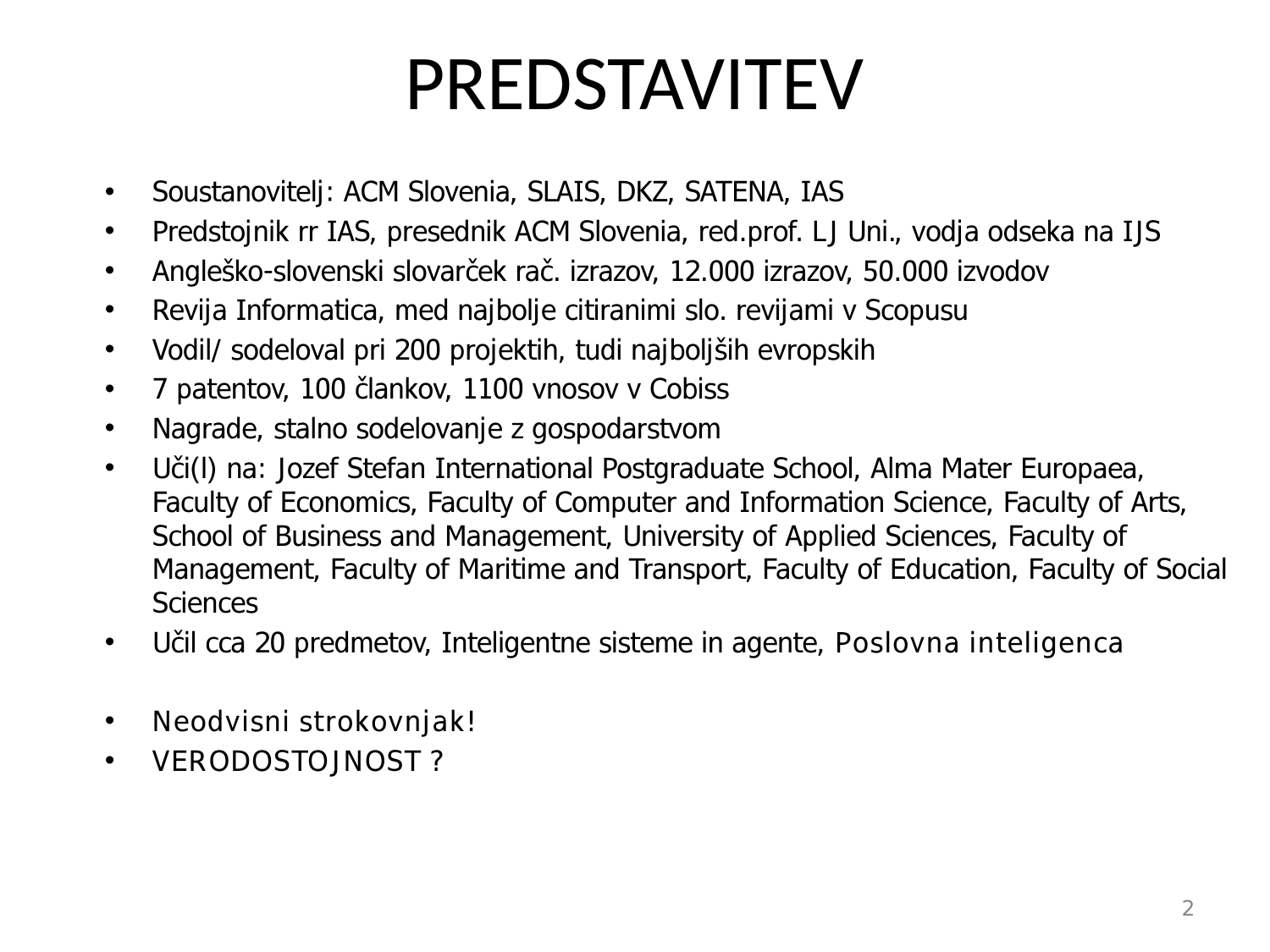

# PREDSTAVITEV
Soustanovitelj: ACM Slovenia, SLAIS, DKZ, SATENA, IAS
Predstojnik rr IAS, presednik ACM Slovenia, red.prof. LJ Uni., vodja odseka na IJS
Angleško-slovenski slovarček rač. izrazov, 12.000 izrazov, 50.000 izvodov
Revija Informatica, med najbolje citiranimi slo. revijami v Scopusu
Vodil/ sodeloval pri 200 projektih, tudi najboljših evropskih
7 patentov, 100 člankov, 1100 vnosov v Cobiss
Nagrade, stalno sodelovanje z gospodarstvom
Uči(l) na: Jozef Stefan International Postgraduate School, Alma Mater Europaea, Faculty of Economics, Faculty of Computer and Information Science, Faculty of Arts, School of Business and Management, University of Applied Sciences, Faculty of Management, Faculty of Maritime and Transport, Faculty of Education, Faculty of Social Sciences
Učil cca 20 predmetov, Inteligentne sisteme in agente, Poslovna inteligenca

Neodvisni strokovnjak!
VERODOSTOJNOST ?

2